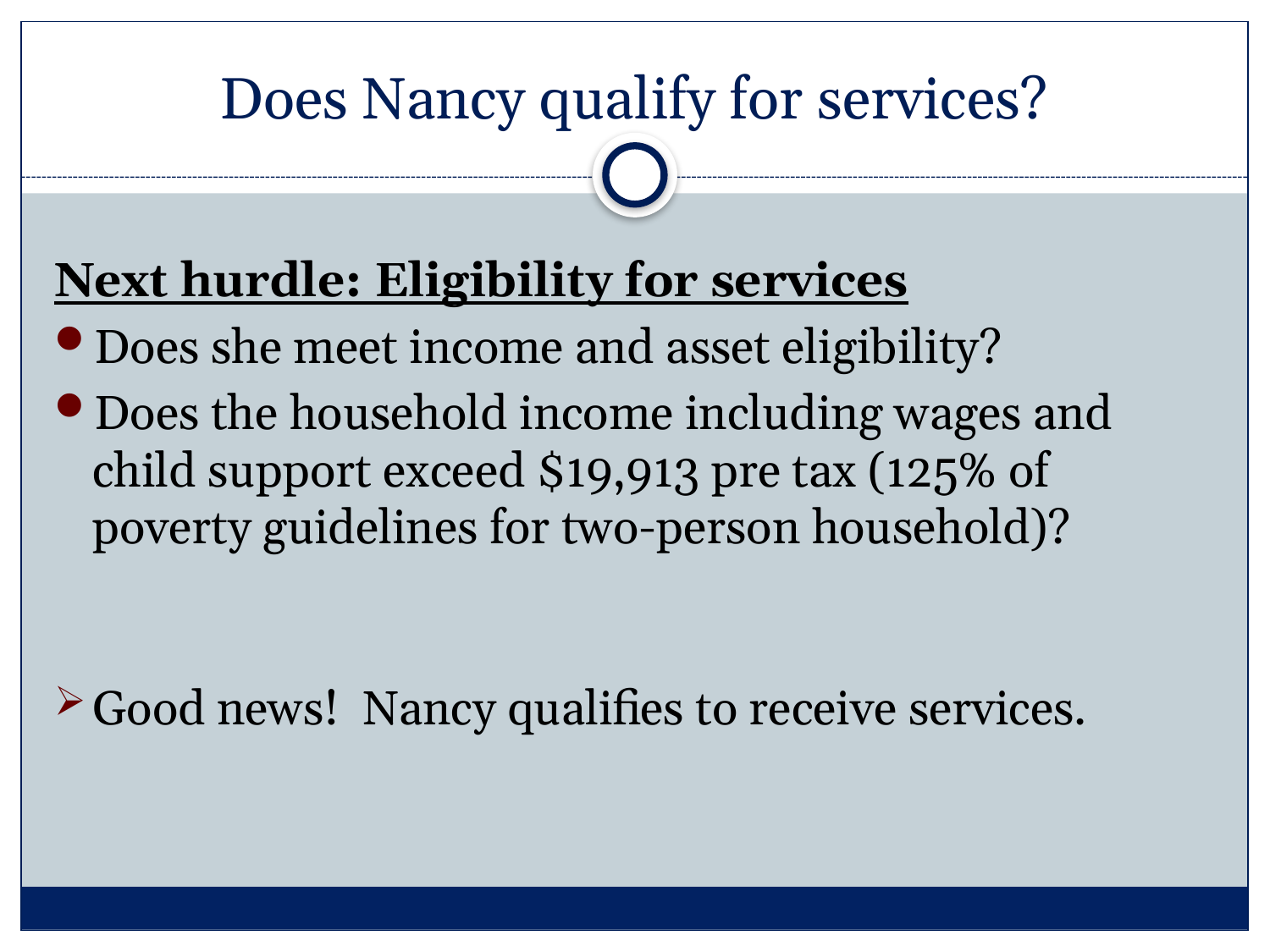

# Does Nancy qualify for services?

Next hurdle: Eligibility for services
Does she meet income and asset eligibility?
Does the household income including wages and child support exceed $19,913 pre tax (125% of poverty guidelines for two-person household)?
Good news!  Nancy qualifies to receive services.